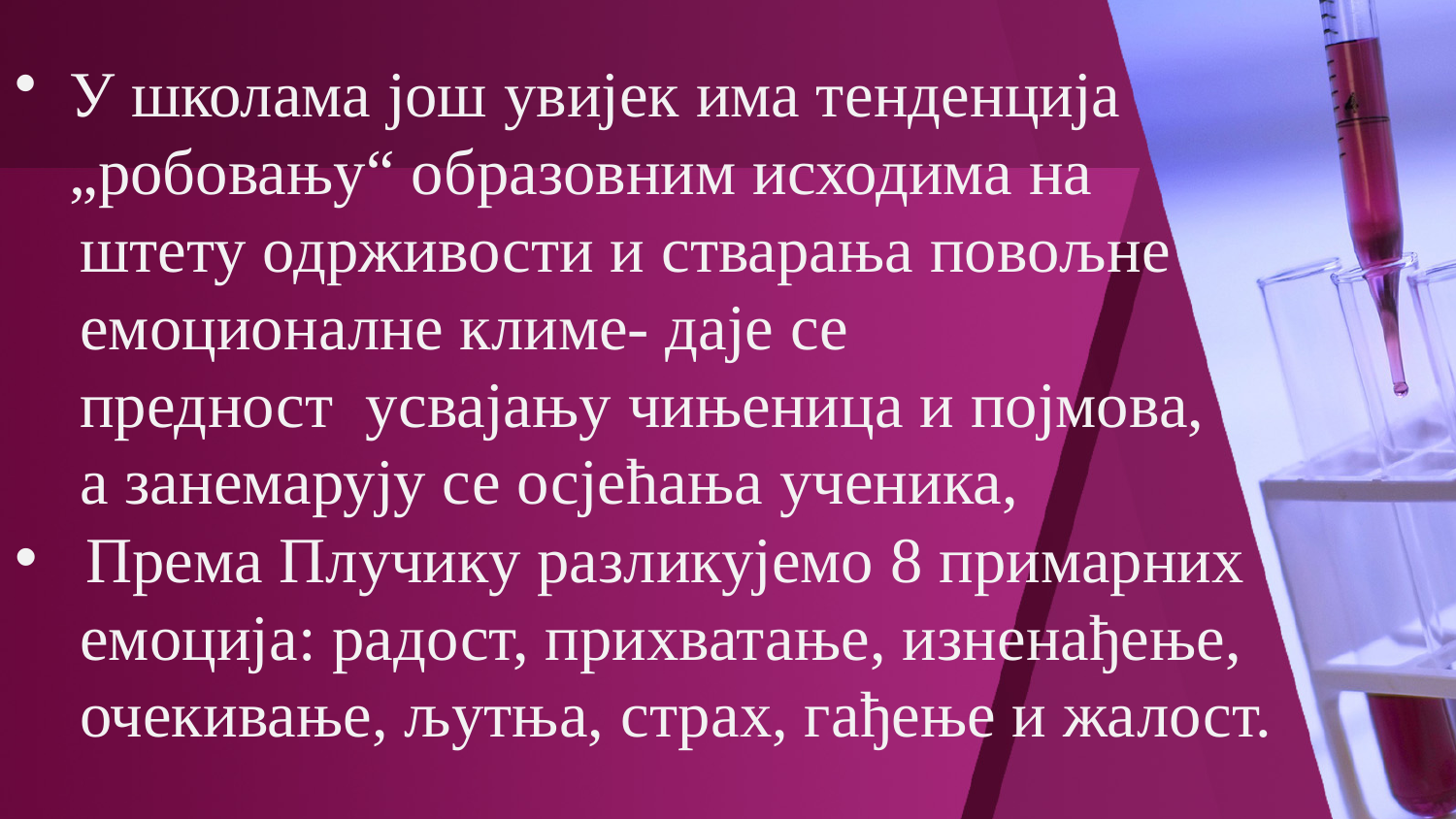

У школама још увијек има тенденција
„робовању“ образовним исходима на
    штету одрживости и стварања повољне
    емоционалне климе- даје се
    предност  усвајању чињеница и појмова,
    а занемарују се осјећања ученика,
 Према Плучику разликујемо 8 примарних
    емоција: радост, прихватање, изненађење,
    очекивање, љутња, страх, гађење и жалост.